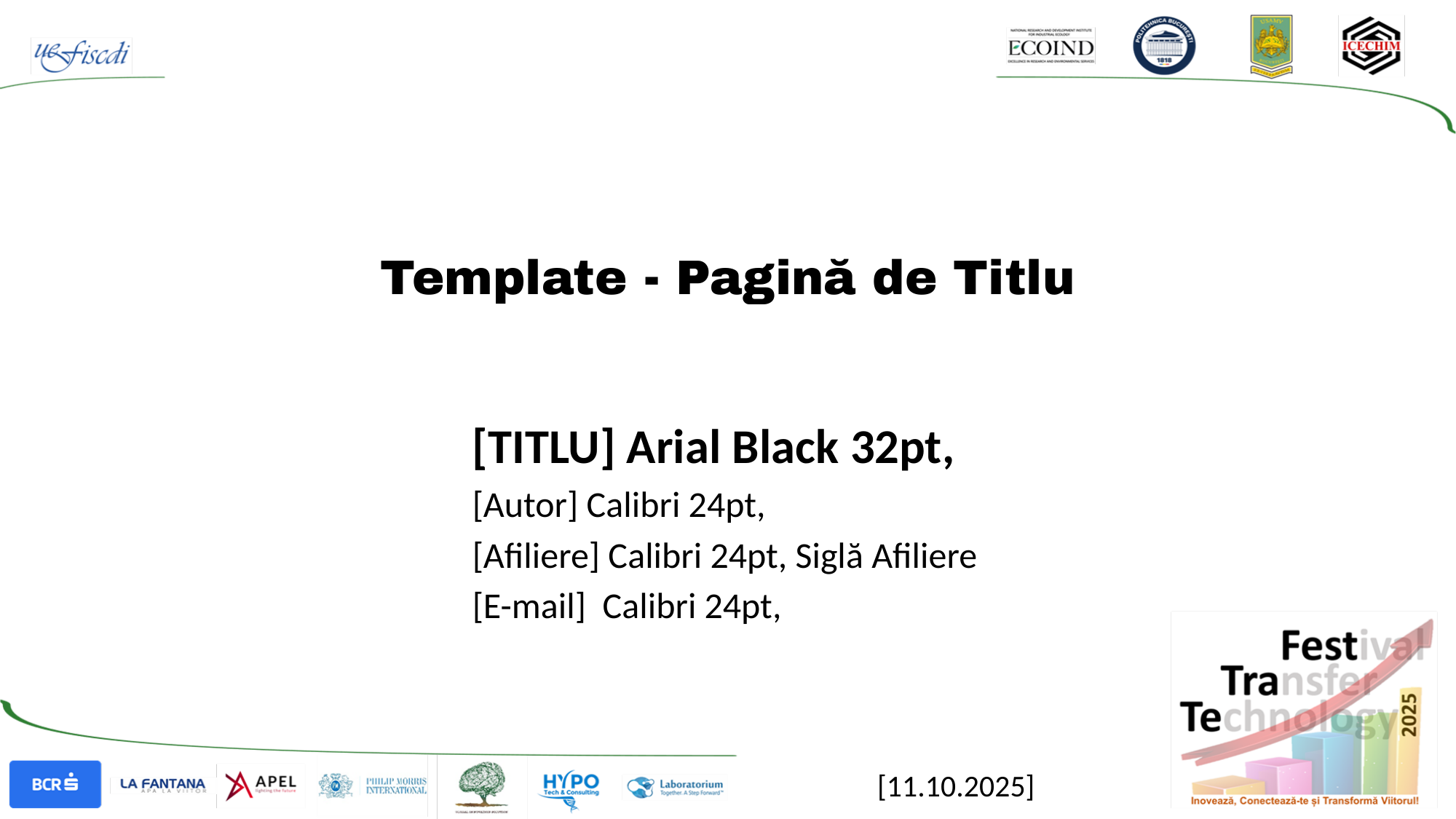

# Template - Pagină de Titlu
[TITLU] Arial Black 32pt,
[Autor] Calibri 24pt,
[Afiliere] Calibri 24pt, Siglă Afiliere
[E-mail]  Calibri 24pt,

[11.10.2025]